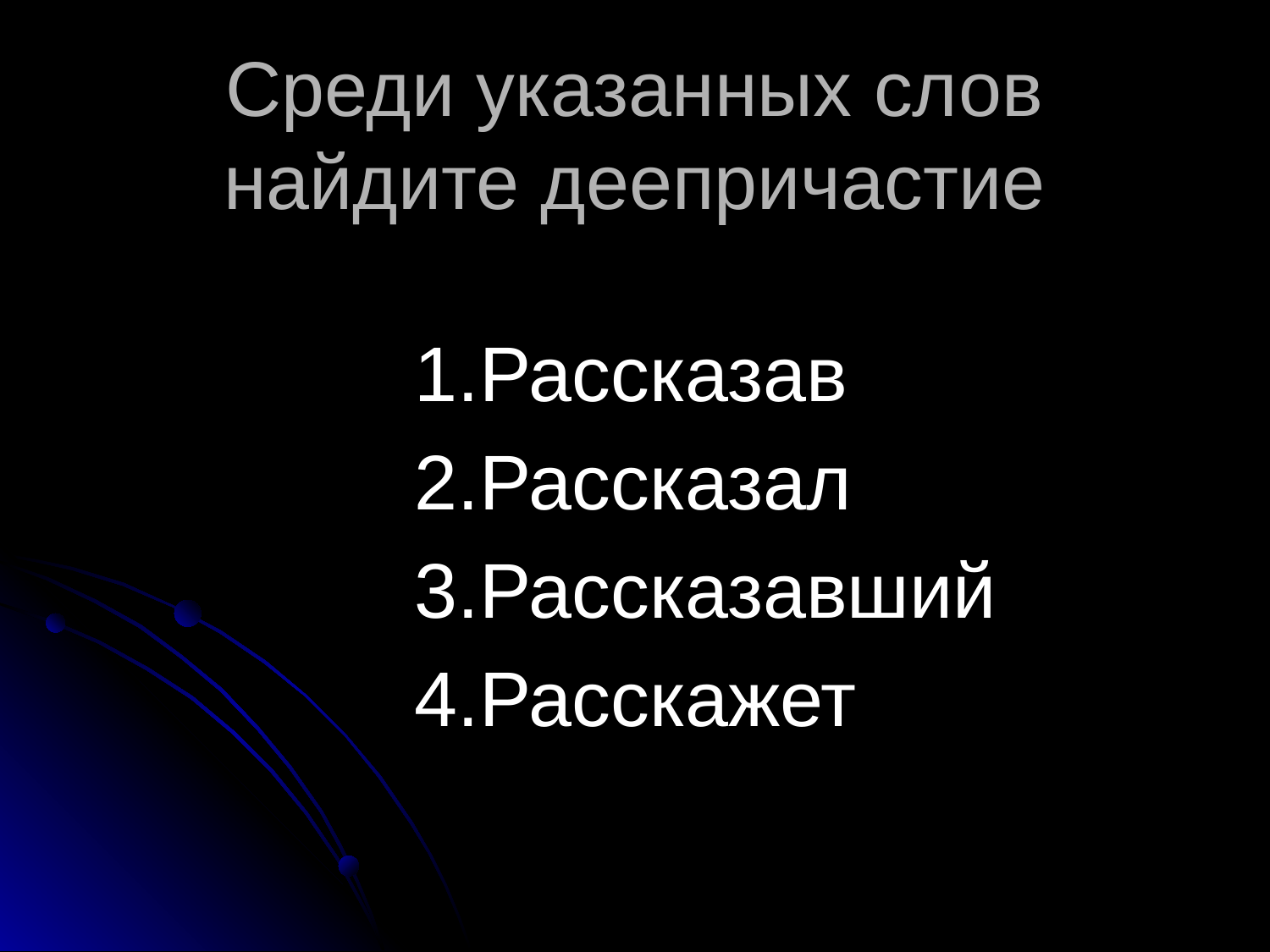

# Среди указанных слов найдите деепричастие
1.Рассказав
2.Рассказал
3.Рассказавший
4.Расскажет